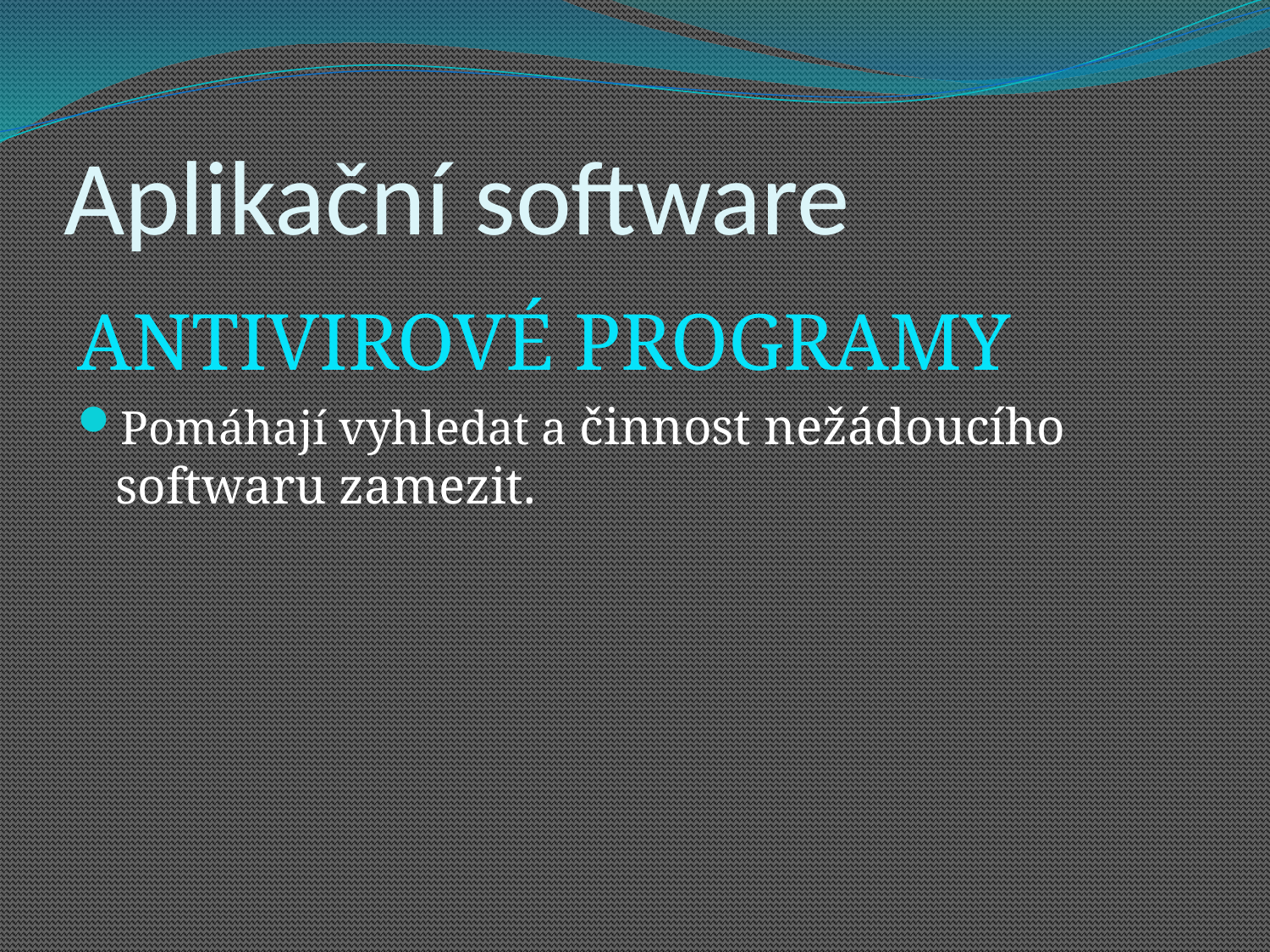

# Aplikační software
ANTIVIROVÉ PROGRAMY
Pomáhají vyhledat a činnost nežádoucího softwaru zamezit.